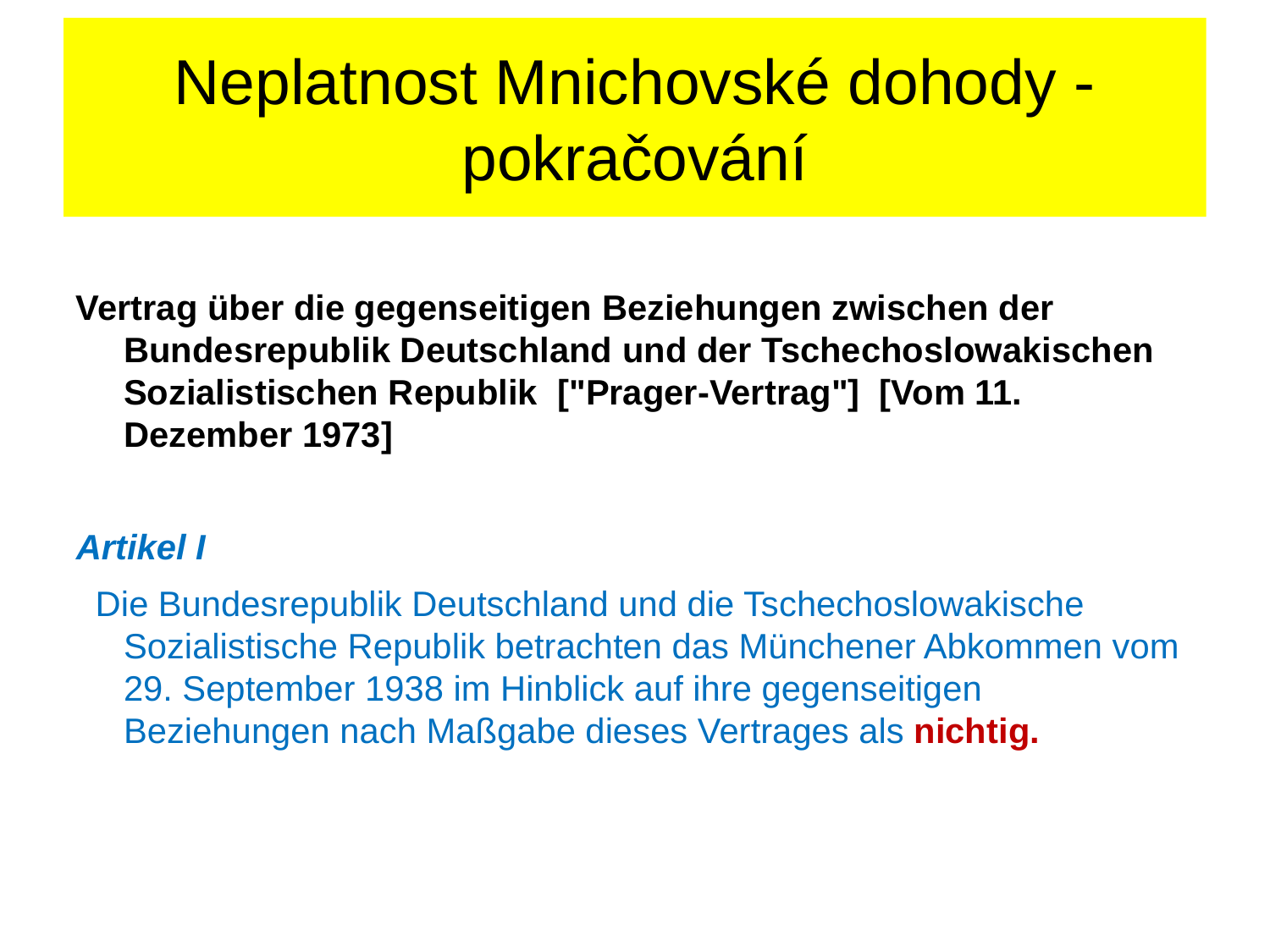

# Neplatnost Mnichovské dohody - pokračování

Vertrag über die gegenseitigen Beziehungen zwischen der Bundesrepublik Deutschland und der Tschechoslowakischen Sozialistischen Republik  ["Prager-Vertrag"]  [Vom 11. Dezember 1973]

Artikel I
  Die Bundesrepublik Deutschland und die Tschechoslowakische Sozialistische Republik betrachten das Münchener Abkommen vom 29. September 1938 im Hinblick auf ihre gegenseitigen Beziehungen nach Maßgabe dieses Vertrages als nichtig.